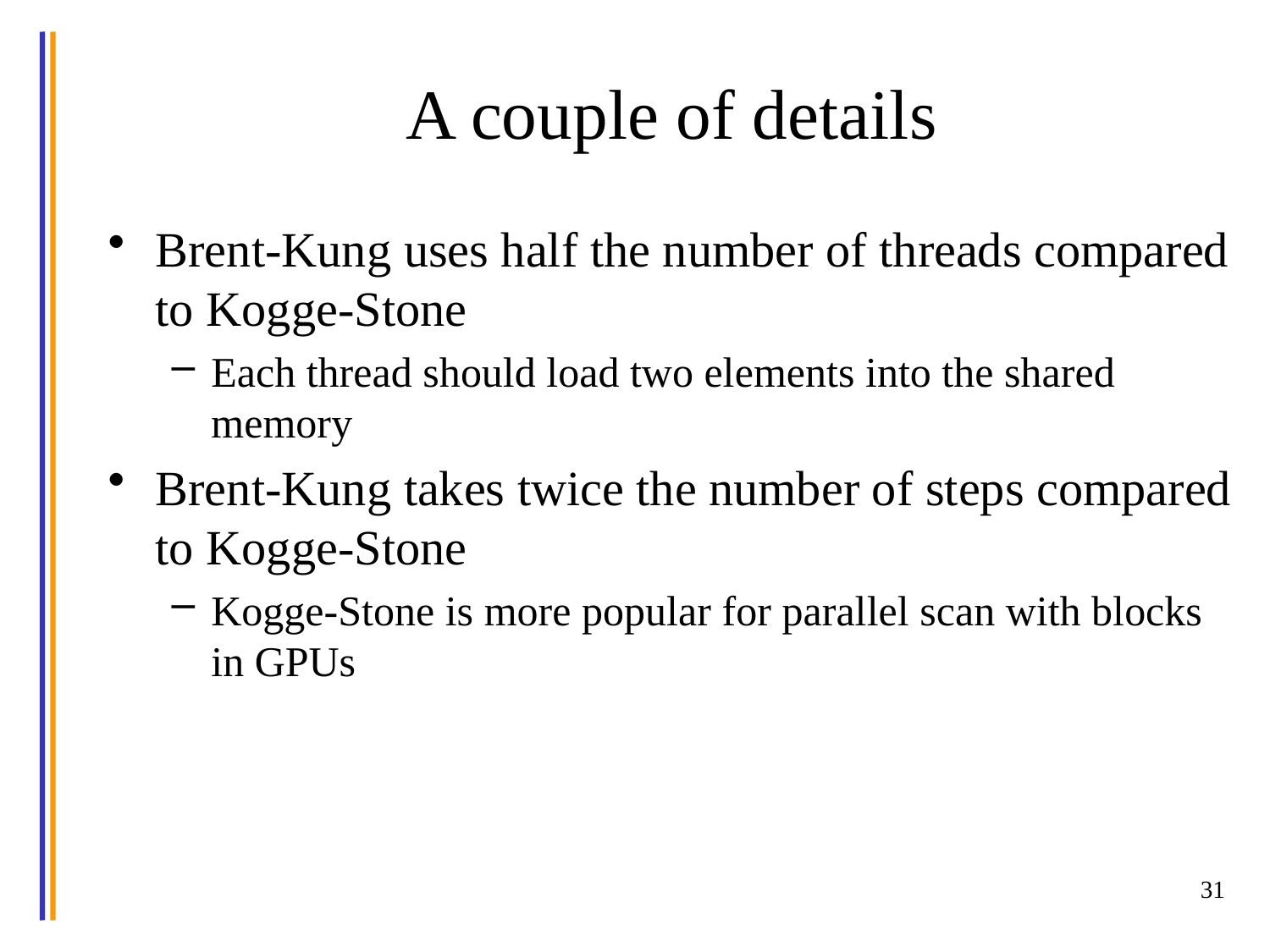

# A couple of details
Brent-Kung uses half the number of threads compared to Kogge-Stone
Each thread should load two elements into the shared memory
Brent-Kung takes twice the number of steps compared to Kogge-Stone
Kogge-Stone is more popular for parallel scan with blocks in GPUs
31